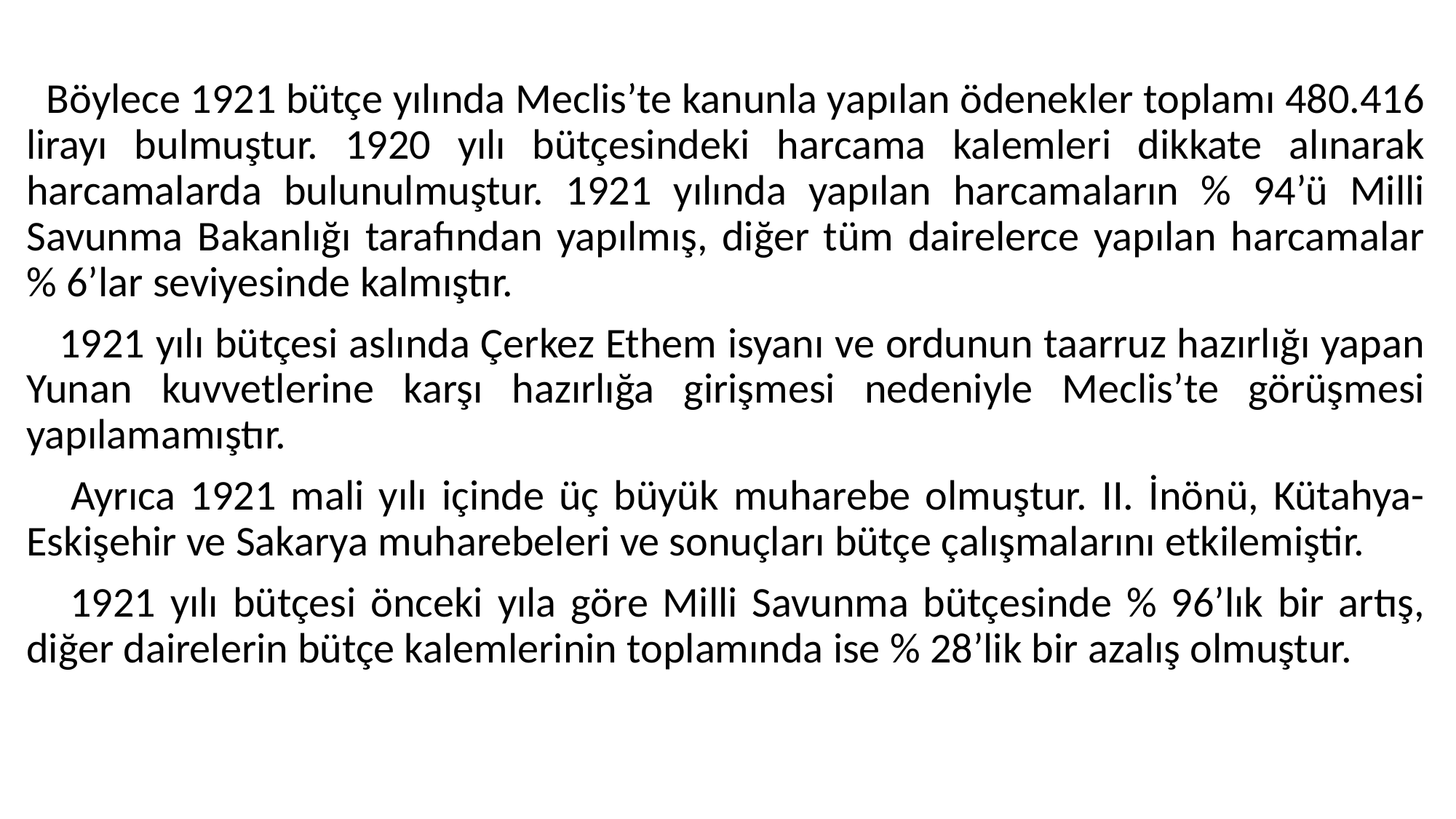

#
  Böylece 1921 bütçe yılında Meclis’te kanunla yapılan ödenekler toplamı 480.416 lirayı bulmuştur. 1920 yılı bütçesindeki harcama kalemleri dikkate alınarak harcamalarda bulunulmuştur. 1921 yılında yapılan harcamaların % 94’ü Milli Savunma Bakanlığı tarafından yapılmış, diğer tüm dairelerce yapılan harcamalar % 6’lar seviyesinde kalmıştır.
   1921 yılı bütçesi aslında Çerkez Ethem isyanı ve ordunun taarruz hazırlığı yapan Yunan kuvvetlerine karşı hazırlığa girişmesi nedeniyle Meclis’te görüşmesi yapılamamıştır.
   Ayrıca 1921 mali yılı içinde üç büyük muharebe olmuştur. II. İnönü, Kütahya-Eskişehir ve Sakarya muharebeleri ve sonuçları bütçe çalışmalarını etkilemiştir.
   1921 yılı bütçesi önceki yıla göre Milli Savunma bütçesinde % 96’lık bir artış, diğer dairelerin bütçe kalemlerinin toplamında ise % 28’lik bir azalış olmuştur.